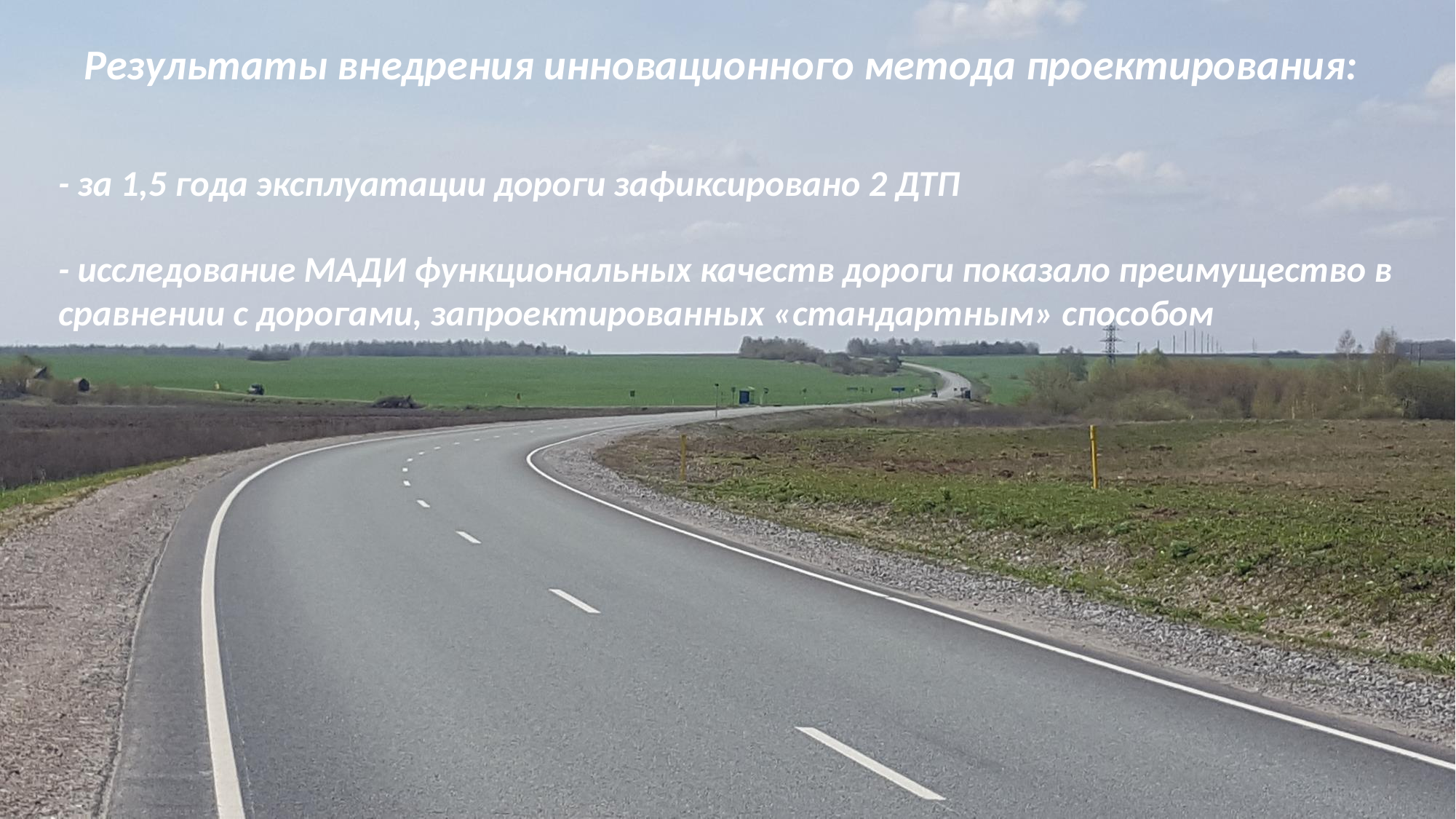

Результаты внедрения инновационного метода проектирования:

- за 1,5 года эксплуатации дороги зафиксировано 2 ДТП
- исследование МАДИ функциональных качеств дороги показало преимущество в      сравнении с дорогами, запроектированных «стандартным» способом